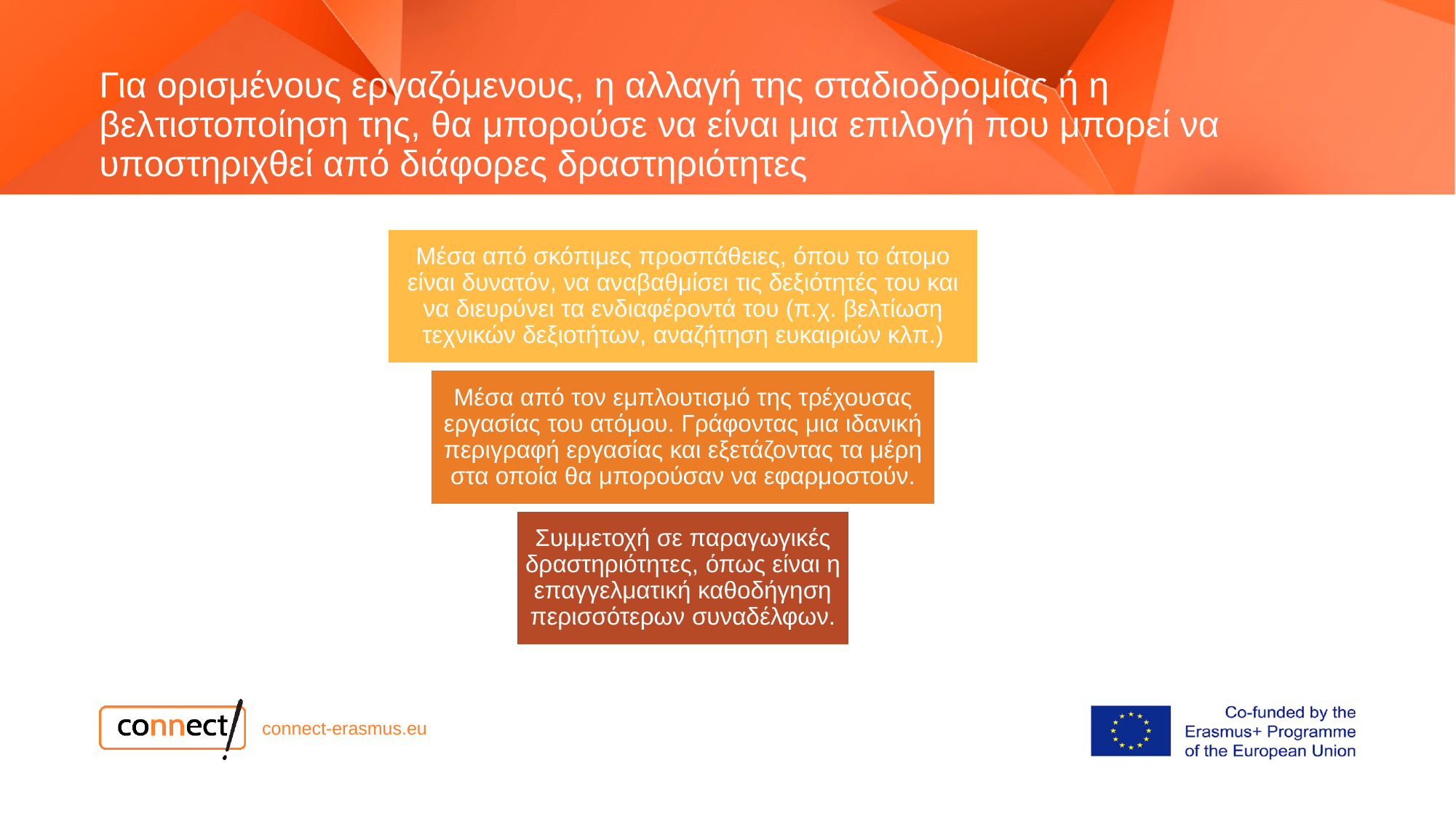

# Για ορισμένους εργαζόμενους, η αλλαγή της σταδιοδρομίας ή η βελτιστοποίηση της, θα μπορούσε να είναι μια επιλογή που μπορεί να υποστηριχθεί από διάφορες δραστηριότητες
Μέσα από σκόπιμες προσπάθειες, όπου το άτομο είναι δυνατόν, να αναβαθμίσει τις δεξιότητές του και να διευρύνει τα ενδιαφέροντά του (π.χ. βελτίωση τεχνικών δεξιοτήτων, αναζήτηση ευκαιριών κλπ.)
Μέσα από τον εμπλουτισμό της τρέχουσας εργασίας του ατόμου. Γράφοντας μια ιδανική περιγραφή εργασίας και εξετάζοντας τα μέρη στα οποία θα μπορούσαν να εφαρμοστούν.
Συμμετοχή σε παραγωγικές δραστηριότητες, όπως είναι η επαγγελματική καθοδήγηση περισσότερων συναδέλφων.
connect-erasmus.eu